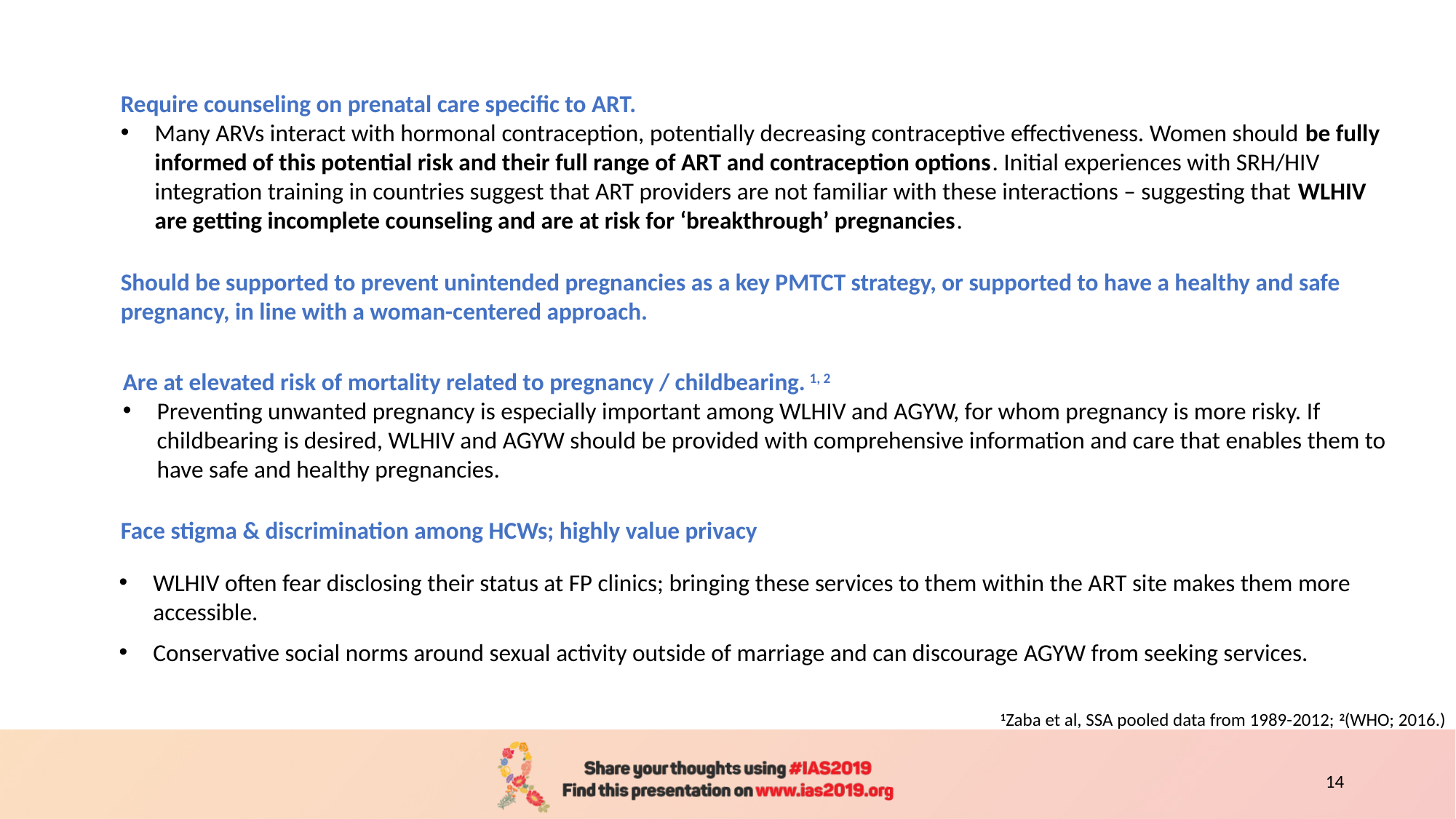

WLHIV HAVE DISTINCT CLINICAL & SERVICE DELIVERY NEEDS THAT D BE ADDRESSED THROUGH A MORE INTEGRATED APPROACH
Require counseling on prenatal care specific to ART.
Many ARVs interact with hormonal contraception, potentially decreasing contraceptive effectiveness. Women should be fully informed of this potential risk and their full range of ART and contraception options. Initial experiences with SRH/HIV integration training in countries suggest that ART providers are not familiar with these interactions – suggesting that WLHIV are getting incomplete counseling and are at risk for ‘breakthrough’ pregnancies.

Should be supported to prevent unintended pregnancies as a key PMTCT strategy, or supported to have a healthy and safe pregnancy, in line with a woman-centered approach.
Are at elevated risk of mortality related to pregnancy / childbearing. 1, 2
Preventing unwanted pregnancy is especially important among WLHIV and AGYW, for whom pregnancy is more risky. If childbearing is desired, WLHIV and AGYW should be provided with comprehensive information and care that enables them to have safe and healthy pregnancies.

Face stigma & discrimination among HCWs; highly value privacy

WLHIV often fear disclosing their status at FP clinics; bringing these services to them within the ART site makes them more accessible.
Conservative social norms around sexual activity outside of marriage and can discourage AGYW from seeking services.
1Zaba et al, SSA pooled data from 1989-2012; 2(WHO; 2016.)
14